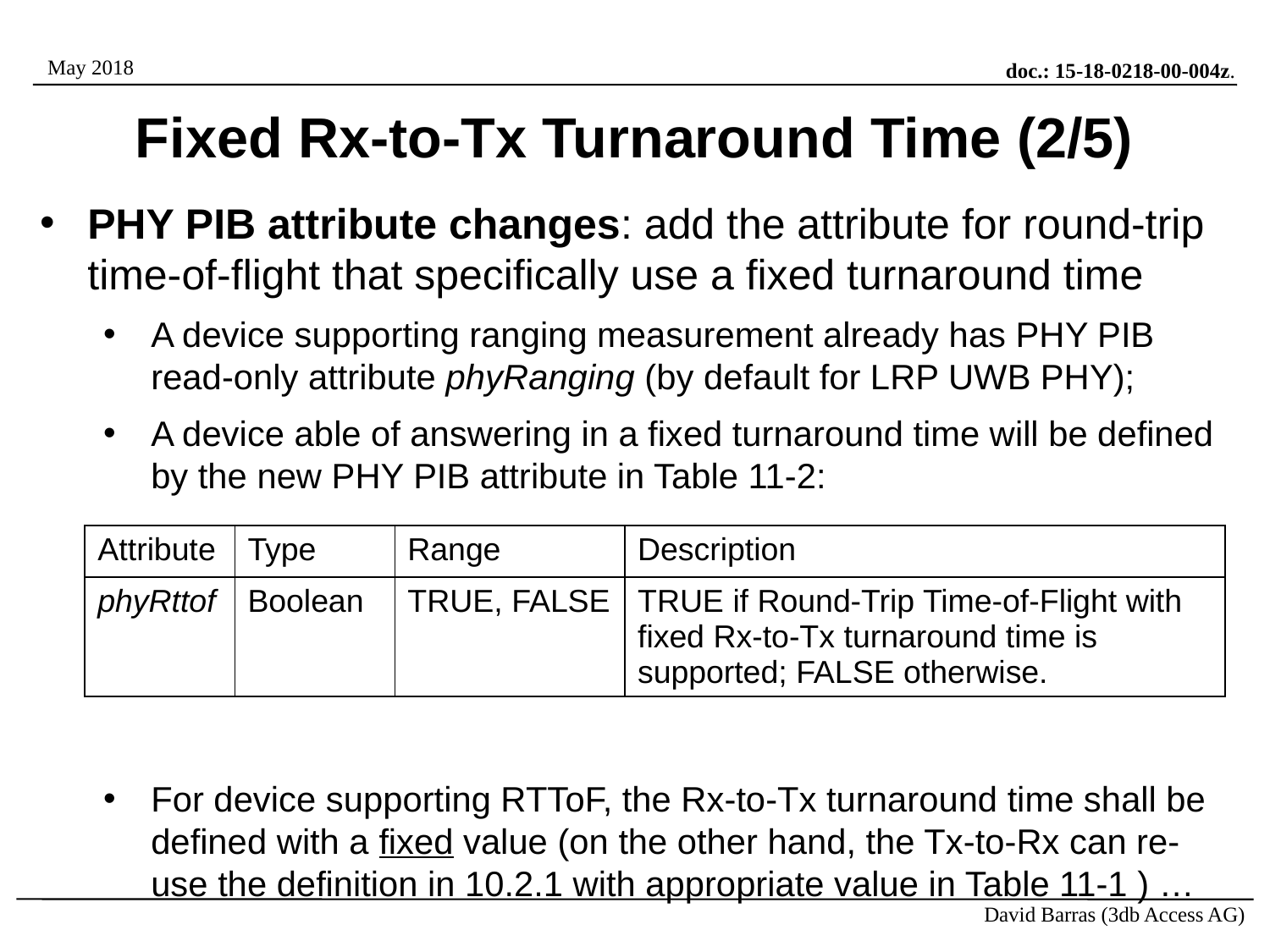

# Fixed Rx-to-Tx Turnaround Time (2/5)
PHY PIB attribute changes: add the attribute for round-trip time-of-flight that specifically use a fixed turnaround time
A device supporting ranging measurement already has PHY PIB read-only attribute phyRanging (by default for LRP UWB PHY);
A device able of answering in a fixed turnaround time will be defined by the new PHY PIB attribute in Table 11-2:

For device supporting RTToF, the Rx-to-Tx turnaround time shall be defined with a fixed value (on the other hand, the Tx-to-Rx can re-use the definition in 10.2.1 with appropriate value in Table 11-1 ) …

| Attribute | Type | Range | Description |
| --- | --- | --- | --- |
| phyRttof | Boolean | TRUE, FALSE | TRUE if Round-Trip Time-of-Flight with fixed Rx-to-Tx turnaround time is supported; FALSE otherwise. |